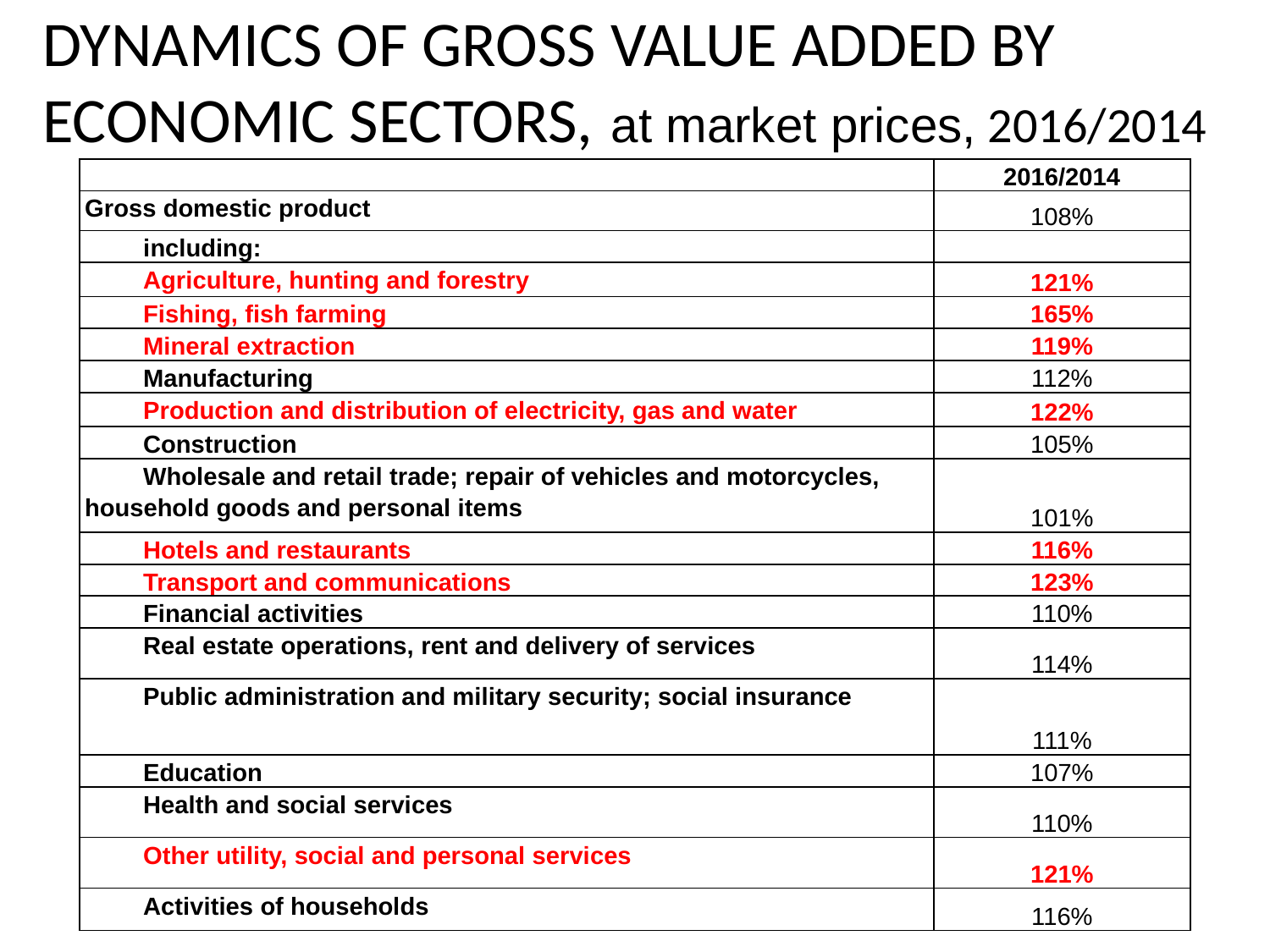

DYNAMICS OF GROSS VALUE ADDED BY ECONOMIC SECTORS, at market prices, 2016/2014
|  | 2016/2014 |
| --- | --- |
| Gross domestic product | 108% |
| including: |  |
| Agriculture, hunting and forestry | 121% |
| Fishing, fish farming | 165% |
| Mineral extraction | 119% |
| Manufacturing | 112% |
| Production and distribution of electricity, gas and water | 122% |
| Construction | 105% |
| Wholesale and retail trade; repair of vehicles and motorcycles, household goods and personal items | 101% |
| Hotels and restaurants | 116% |
| Transport and communications | 123% |
| Financial activities | 110% |
| Real estate operations, rent and delivery of services | 114% |
| Public administration and military security; social insurance | 111% |
| Education | 107% |
| Health and social services | 110% |
| Other utility, social and personal services | 121% |
| Activities of households | 116% |